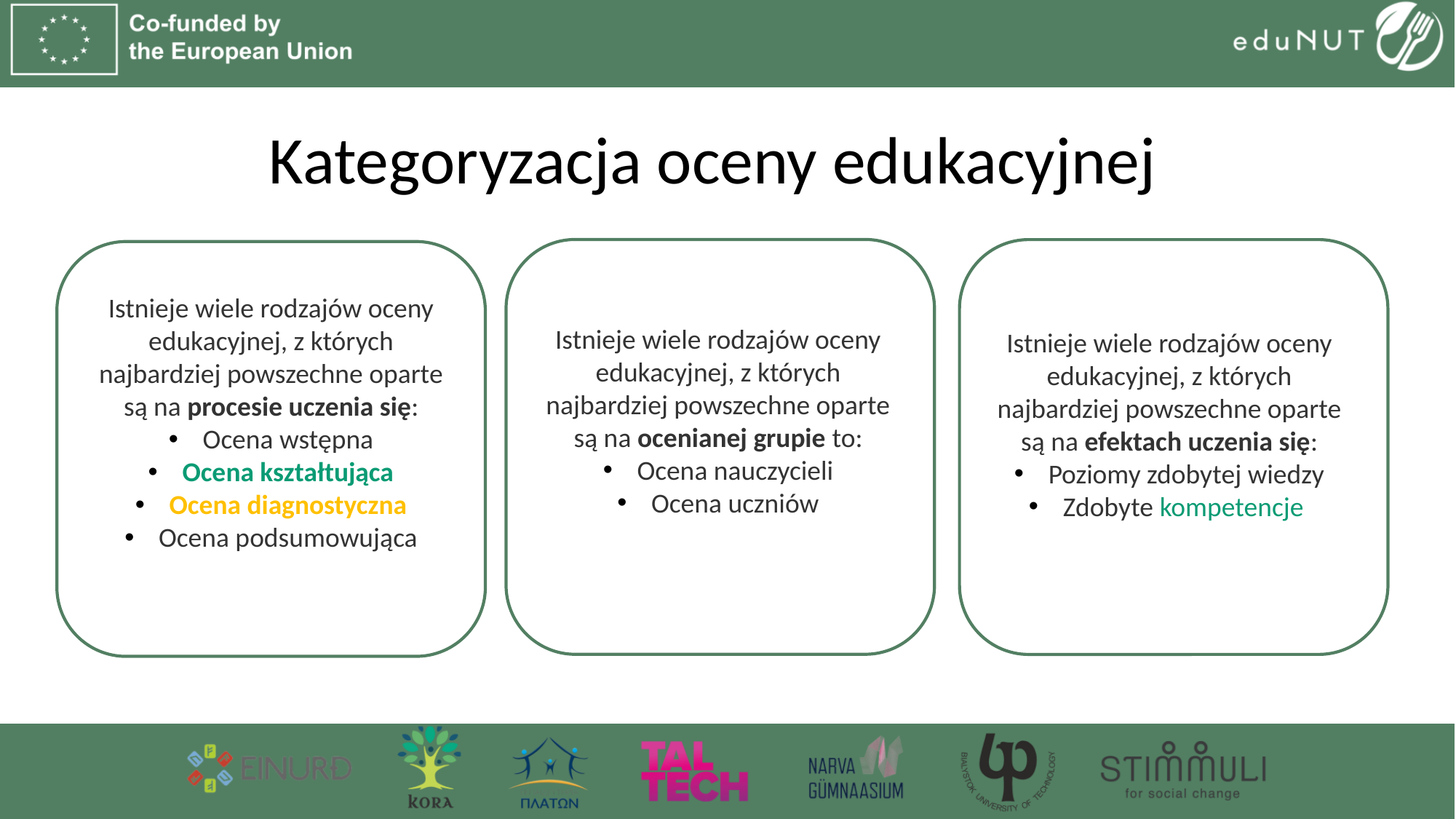

# Kategoryzacja oceny edukacyjnej

Istnieje wiele rodzajów oceny edukacyjnej, z których najbardziej powszechne oparte są na procesie uczenia się:
Ocena wstępna
Ocena kształtująca
Ocena diagnostyczna
Ocena podsumowująca

Istnieje wiele rodzajów oceny edukacyjnej, z których najbardziej powszechne oparte są na ocenianej grupie to:
Ocena nauczycieli
Ocena uczniów
Istnieje wiele rodzajów oceny edukacyjnej, z których najbardziej powszechne oparte są na efektach uczenia się:
Poziomy zdobytej wiedzy
Zdobyte kompetencje